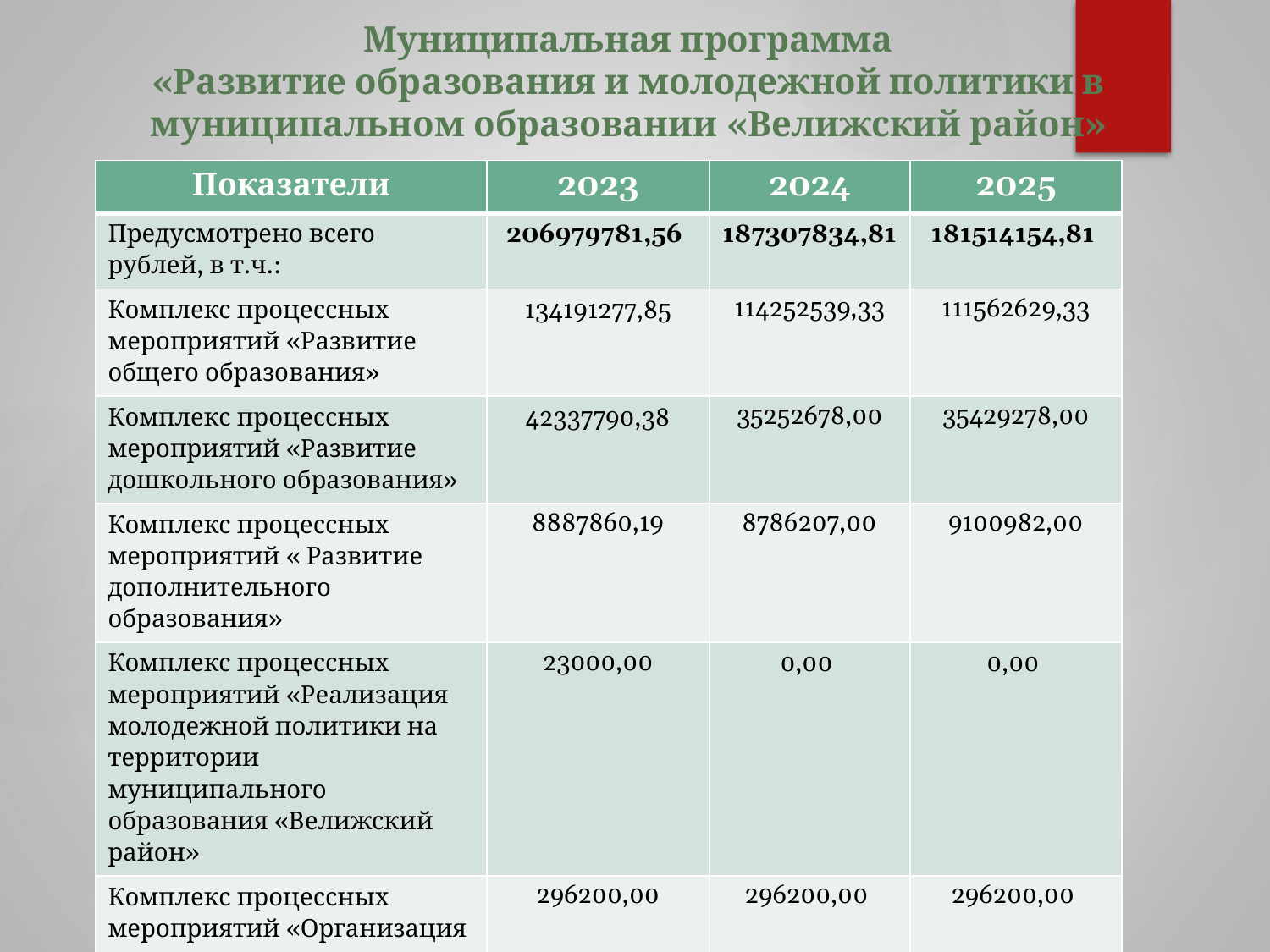

# Муниципальная программа «Развитие образования и молодежной политики в муниципальном образовании «Велижский район»
| Показатели | 2023 | 2024 | 2025 |
| --- | --- | --- | --- |
| Предусмотрено всего рублей, в т.ч.: | 206979781,56 | 187307834,81 | 181514154,81 |
| Комплекс процессных мероприятий «Развитие общего образования» | 134191277,85 | 114252539,33 | 111562629,33 |
| Комплекс процессных мероприятий «Развитие дошкольного образования» | 42337790,38 | 35252678,00 | 35429278,00 |
| Комплекс процессных мероприятий « Развитие дополнительного образования» | 8887860,19 | 8786207,00 | 9100982,00 |
| Комплекс процессных мероприятий «Реализация молодежной политики на территории муниципального образования «Велижский район» | 23000,00 | 0,00 | 0,00 |
| Комплекс процессных мероприятий «Организация содержания отдыха, занятости детей и подростков» | 296200,00 | 296200,00 | 296200,00 |